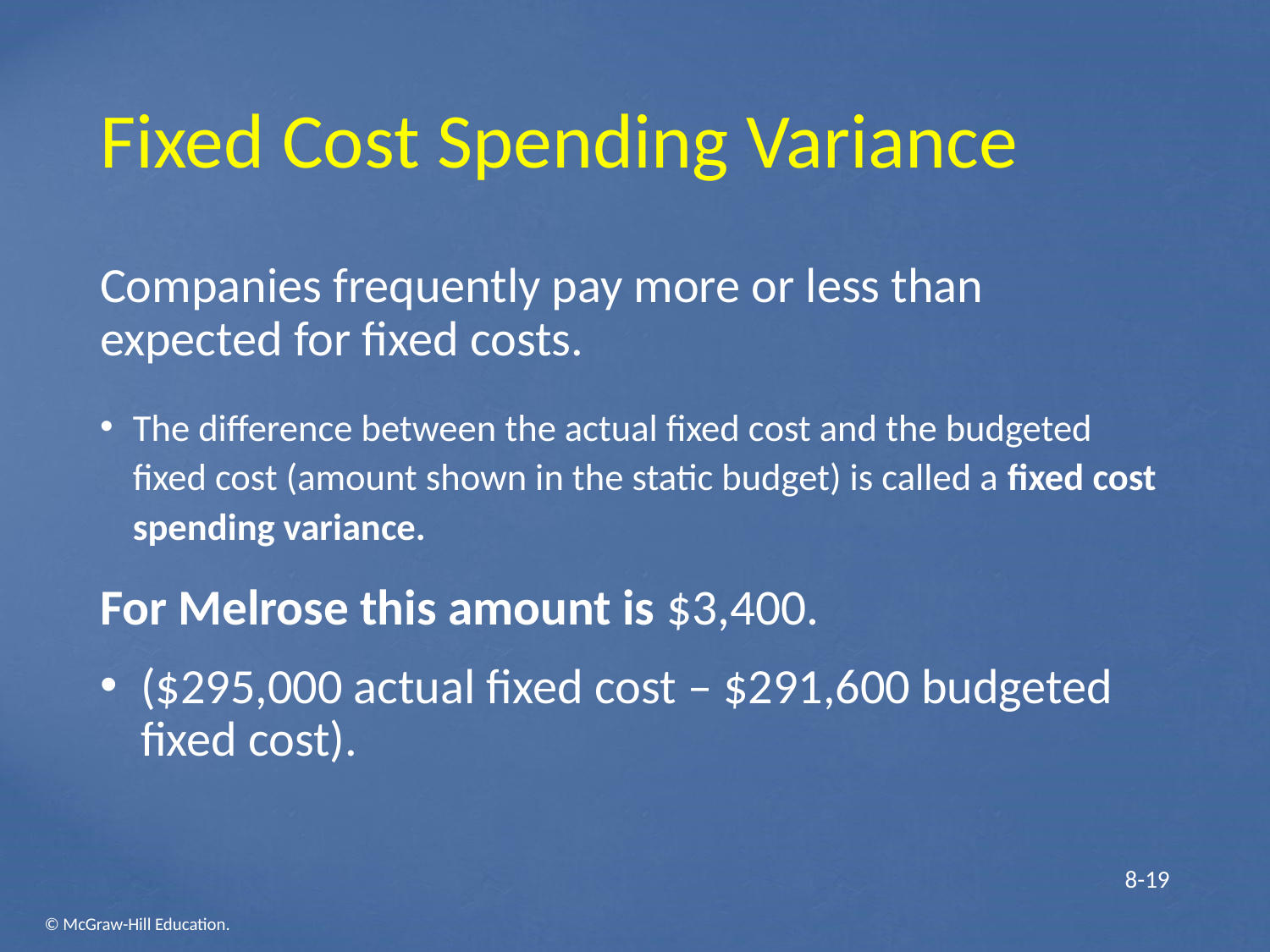

# Fixed Cost Spending Variance
Companies frequently pay more or less than expected for fixed costs.
The difference between the actual fixed cost and the budgeted fixed cost (amount shown in the static budget) is called a fixed cost spending variance.
For Melrose this amount is $3,400.
($295,000 actual fixed cost – $291,600 budgeted fixed cost).
 8-19